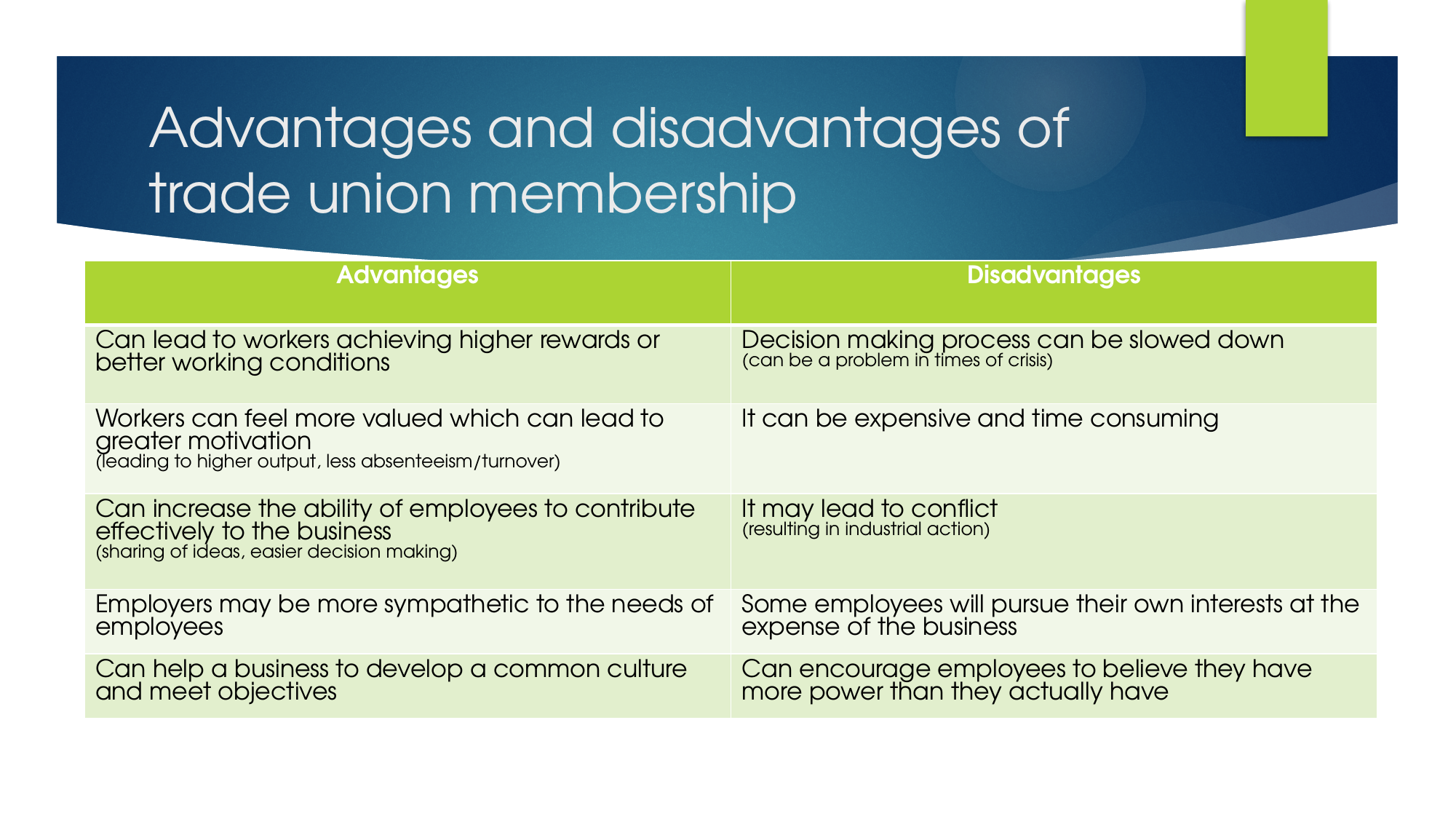

# Advantages and disadvantages of trade union membership
| Advantages | Disadvantages |
| --- | --- |
| Can lead to workers achieving higher rewards or better working conditions | Decision making process can be slowed down (can be a problem in times of crisis) |
| Workers can feel more valued which can lead to greater motivation (leading to higher output, less absenteeism/turnover) | It can be expensive and time consuming |
| Can increase the ability of employees to contribute effectively to the business (sharing of ideas, easier decision making) | It may lead to conflict (resulting in industrial action) |
| Employers may be more sympathetic to the needs of employees | Some employees will pursue their own interests at the expense of the business |
| Can help a business to develop a common culture and meet objectives | Can encourage employees to believe they have more power than they actually have |